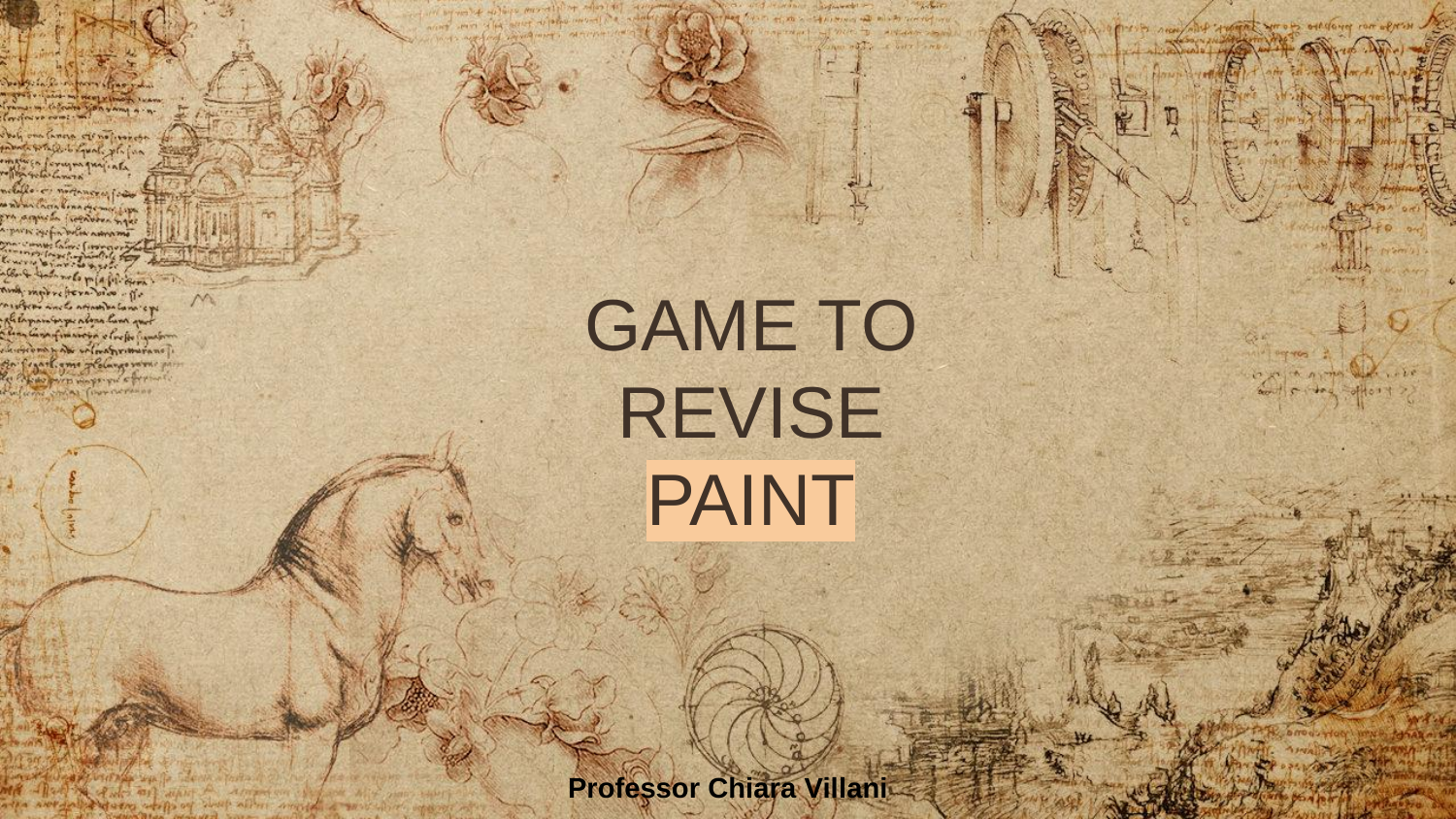

# GAME TO REVISE
PAINT
Professor Chiara Villani